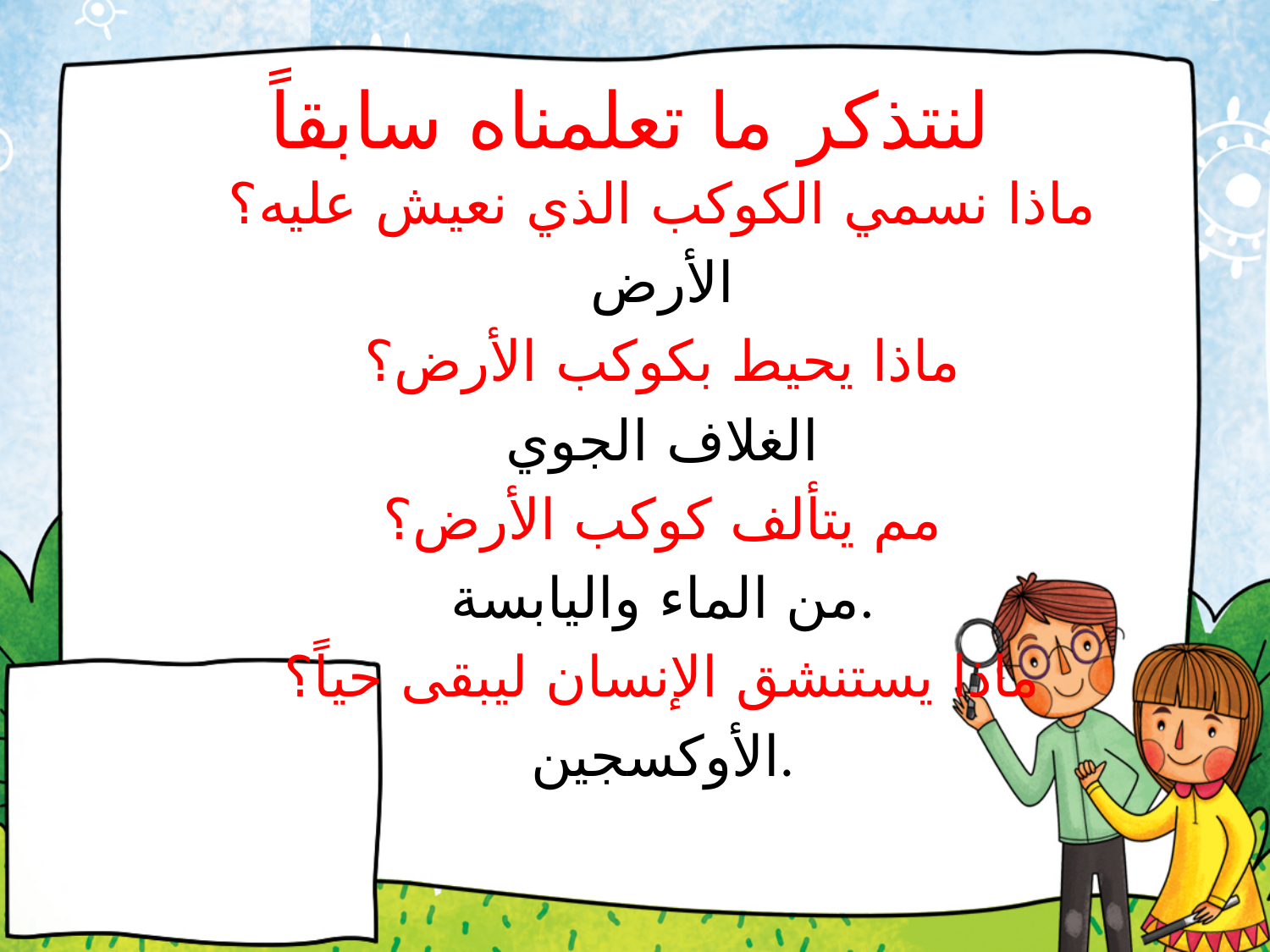

# لنتذكر ما تعلمناه سابقاً
ماذا نسمي الكوكب الذي نعيش عليه؟
الأرض
ماذا يحيط بكوكب الأرض؟
الغلاف الجوي
مم يتألف كوكب الأرض؟
من الماء واليابسة.
ماذا يستنشق الإنسان ليبقى حياً؟
الأوكسجين.